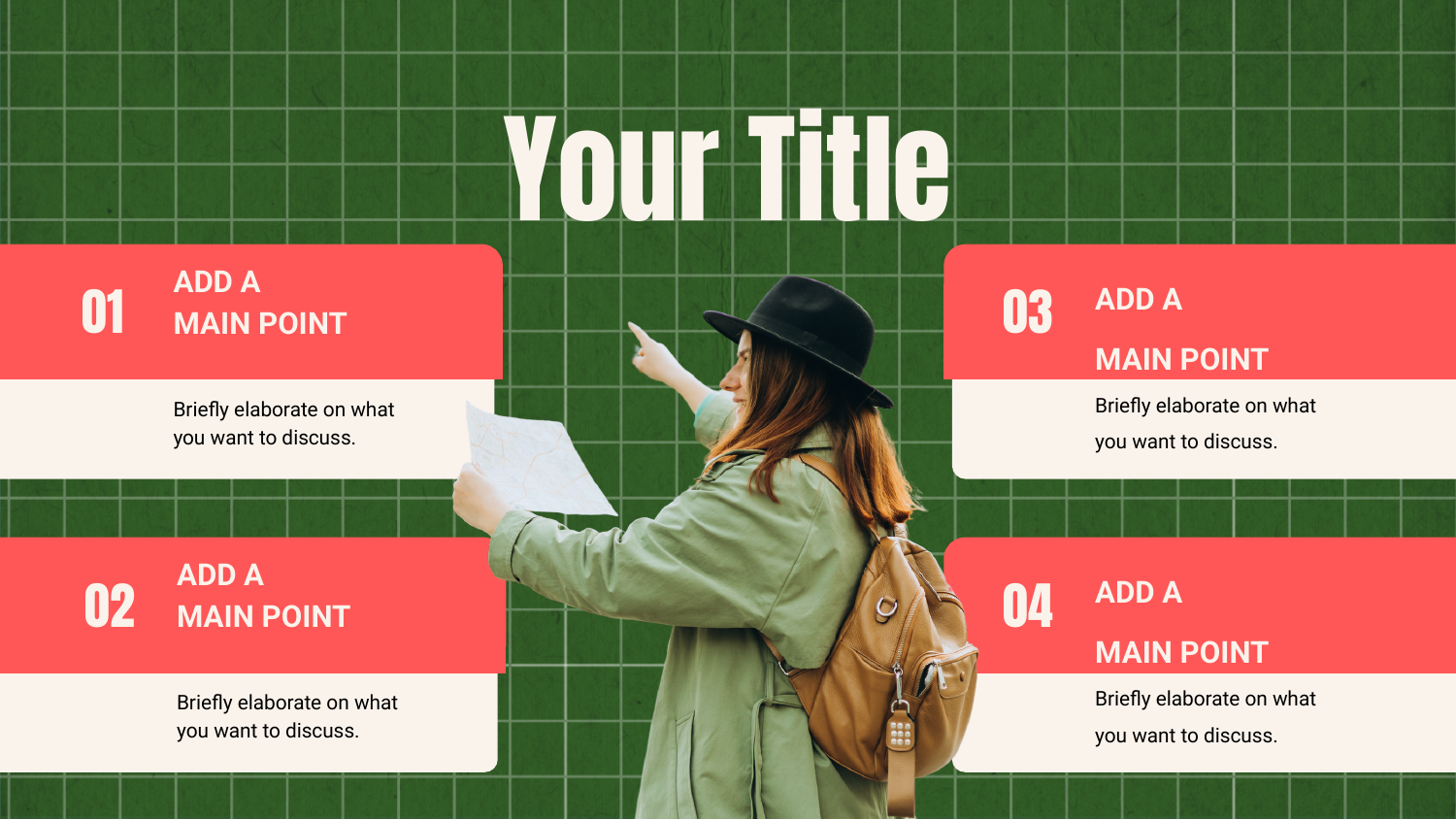

Your Title

ADD A
MAIN POINT
ADD A
MAIN POINT

01
03
Briefly elaborate on what you want to discuss.
Briefly elaborate on what you want to discuss.

ADD A
MAIN POINT
ADD A
MAIN POINT

02
04
Briefly elaborate on what you want to discuss.
Briefly elaborate on what you want to discuss.